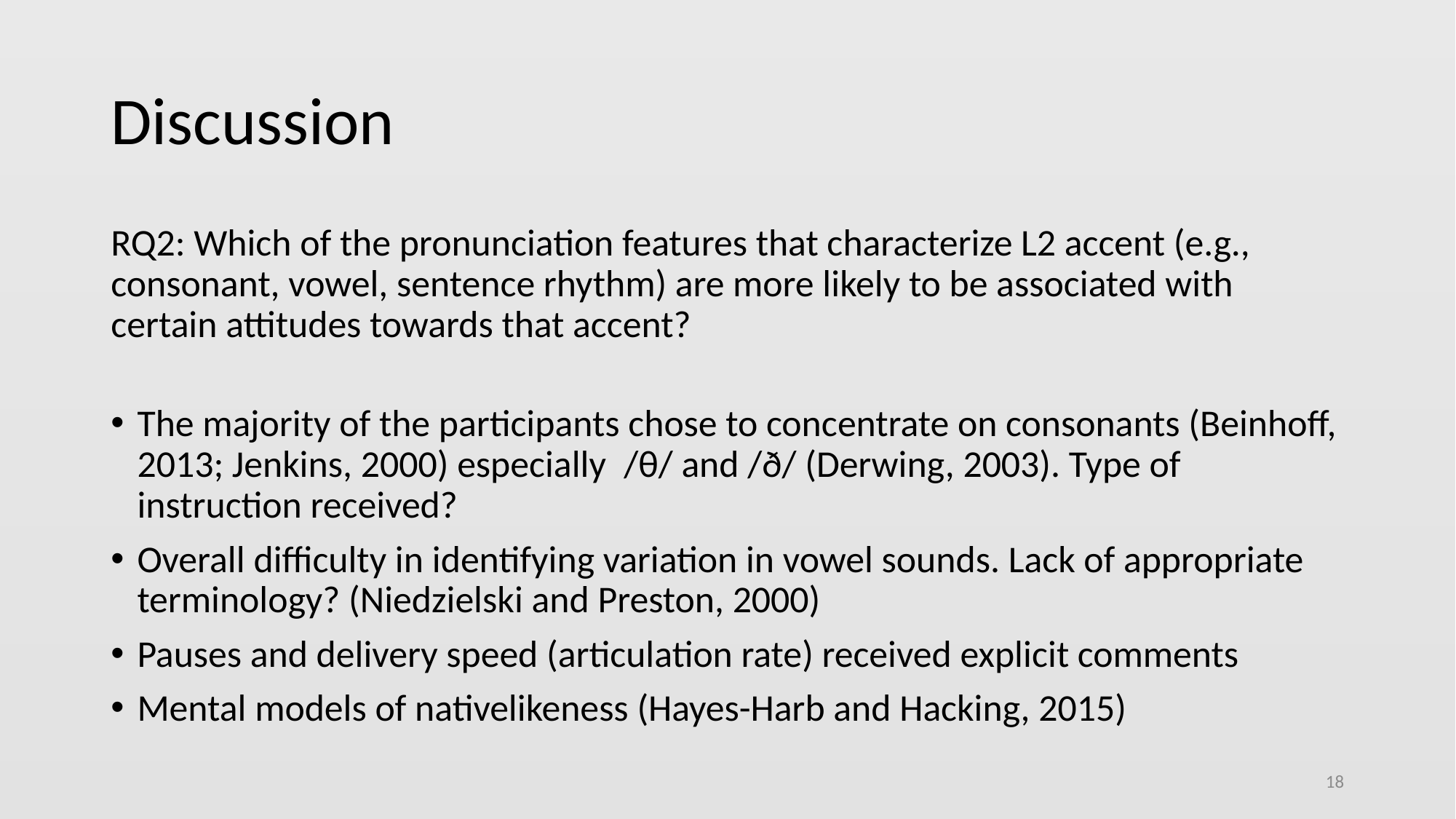

# Discussion
RQ2: Which of the pronunciation features that characterize L2 accent (e.g., consonant, vowel, sentence rhythm) are more likely to be associated with certain attitudes towards that accent?
The majority of the participants chose to concentrate on consonants (Beinhoff, 2013; Jenkins, 2000) especially  /θ/ and /ð/ (Derwing, 2003). Type of instruction received?
Overall difficulty in identifying variation in vowel sounds. Lack of appropriate terminology? (Niedzielski and Preston, 2000)
Pauses and delivery speed (articulation rate) received explicit comments
Mental models of nativelikeness (Hayes-Harb and Hacking, 2015)
18